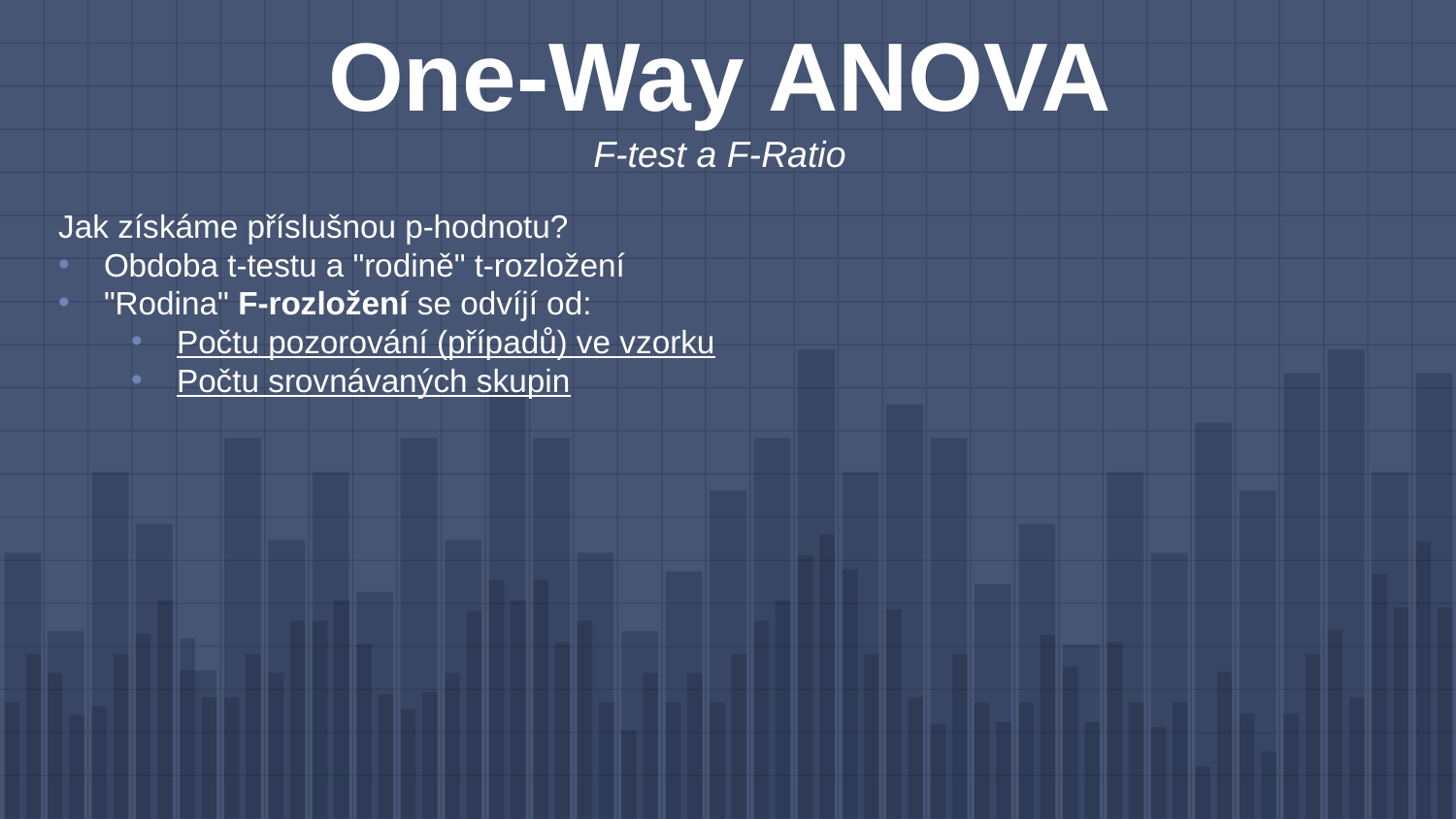

# One-Way ANOVA F-test a F-Ratio
Jak získáme příslušnou p-hodnotu?
Obdoba t-testu a "rodině" t-rozložení
"Rodina" F-rozložení se odvíjí od:
Počtu pozorování (případů) ve vzorku
Počtu srovnávaných skupin